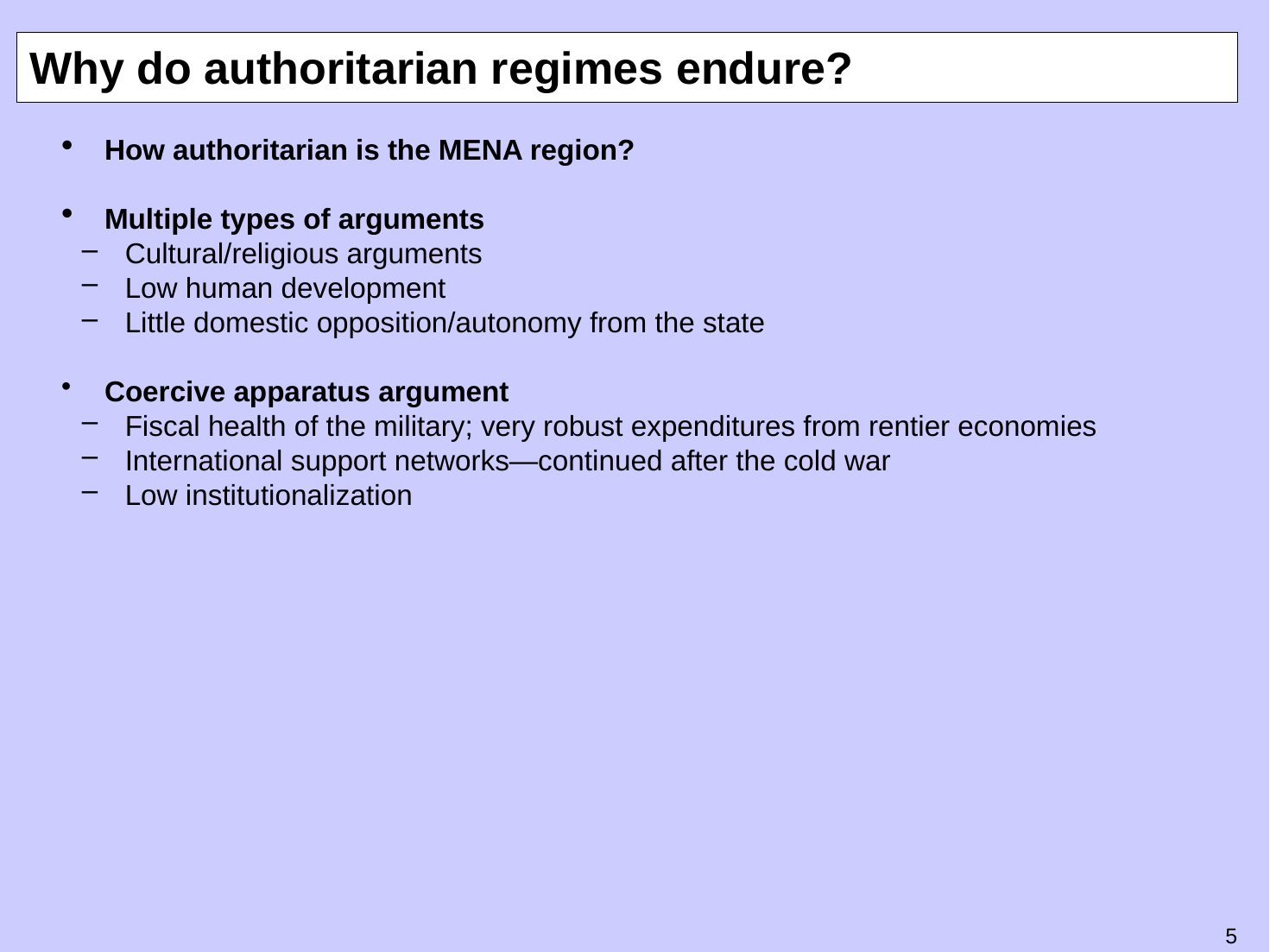

# Why do authoritarian regimes endure?

How authoritarian is the MENA region?

Multiple types of arguments
Cultural/religious arguments
Low human development
Little domestic opposition/autonomy from the state

Coercive apparatus argument
Fiscal health of the military; very robust expenditures from rentier economies
International support networks—continued after the cold war
Low institutionalization
5